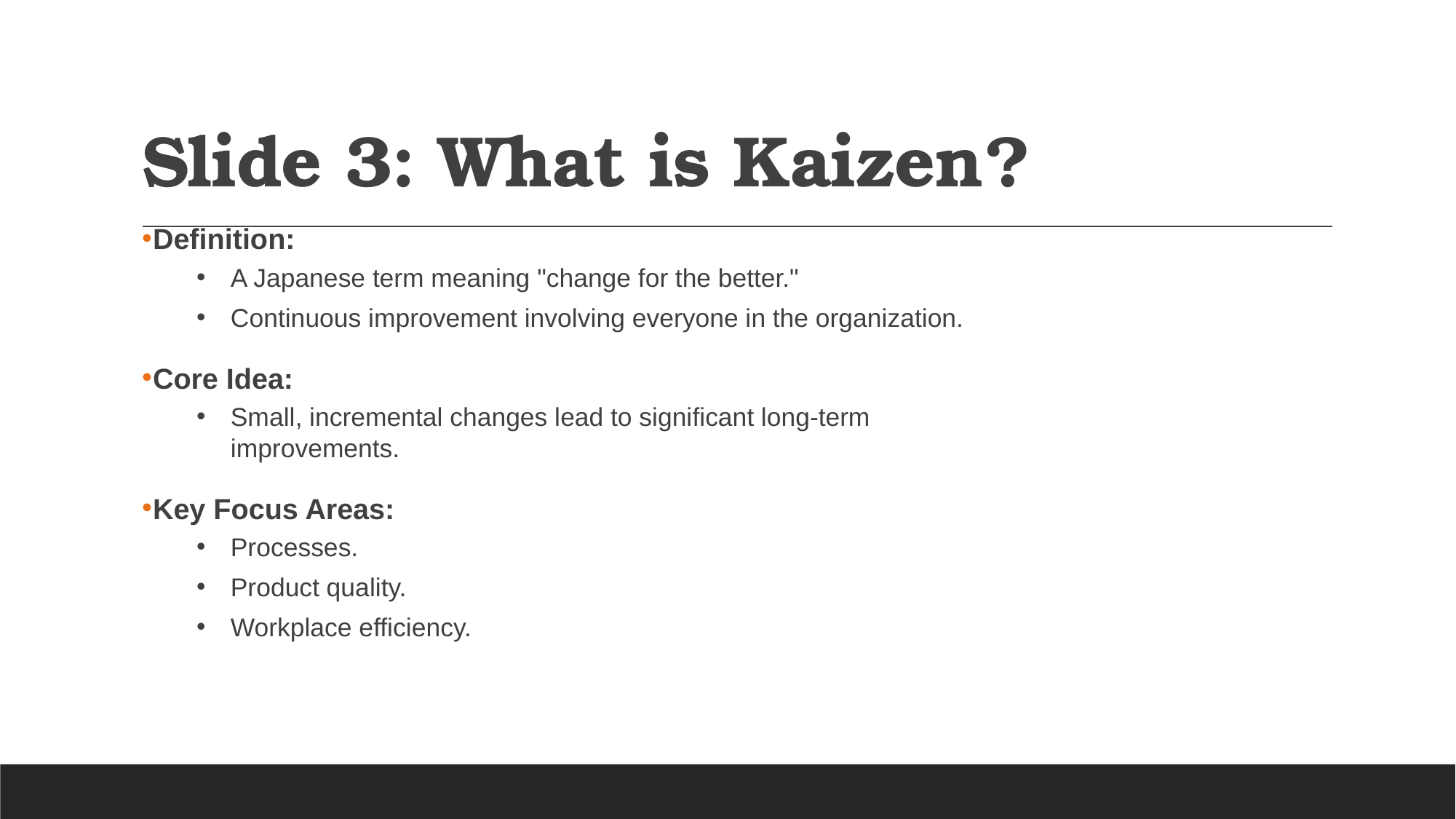

# Slide 3: What is Kaizen?
Definition:
A Japanese term meaning "change for the better."
Continuous improvement involving everyone in the organization.
Core Idea:
Small, incremental changes lead to significant long-term improvements.
Key Focus Areas:
Processes.
Product quality.
Workplace efficiency.